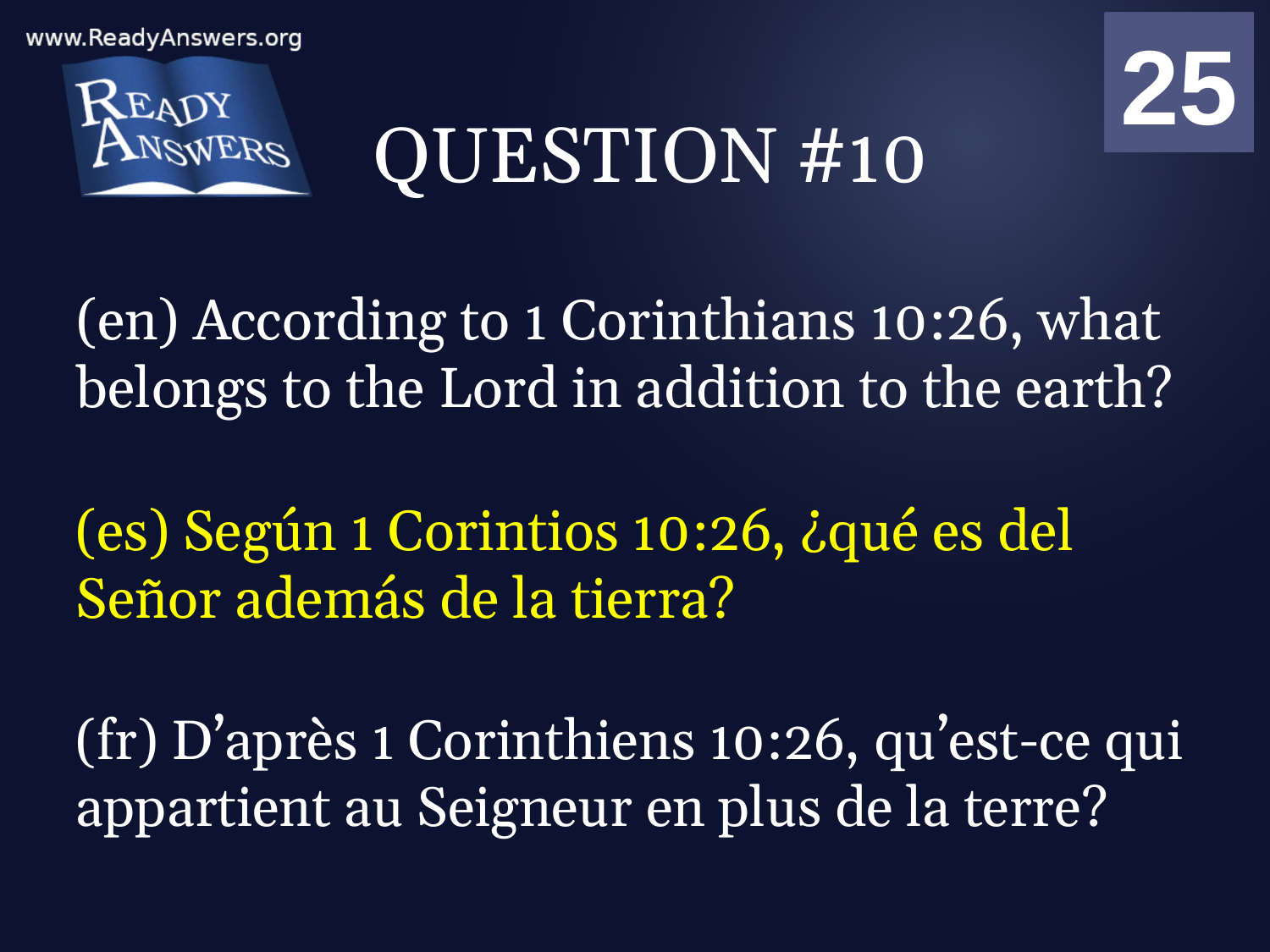

01
02
03
04
05
06
07
08
09
10
11
12
13
14
15
16
17
18
19
20
21
22
23
24
25
00
# QUESTION #10
(en) According to 1 Corinthians 10:26, what belongs to the Lord in addition to the earth?
(es) Según 1 Corintios 10:26, ¿qué es del Señor además de la tierra?
(fr) D’après 1 Corinthiens 10:26, qu’est-ce qui appartient au Seigneur en plus de la terre?